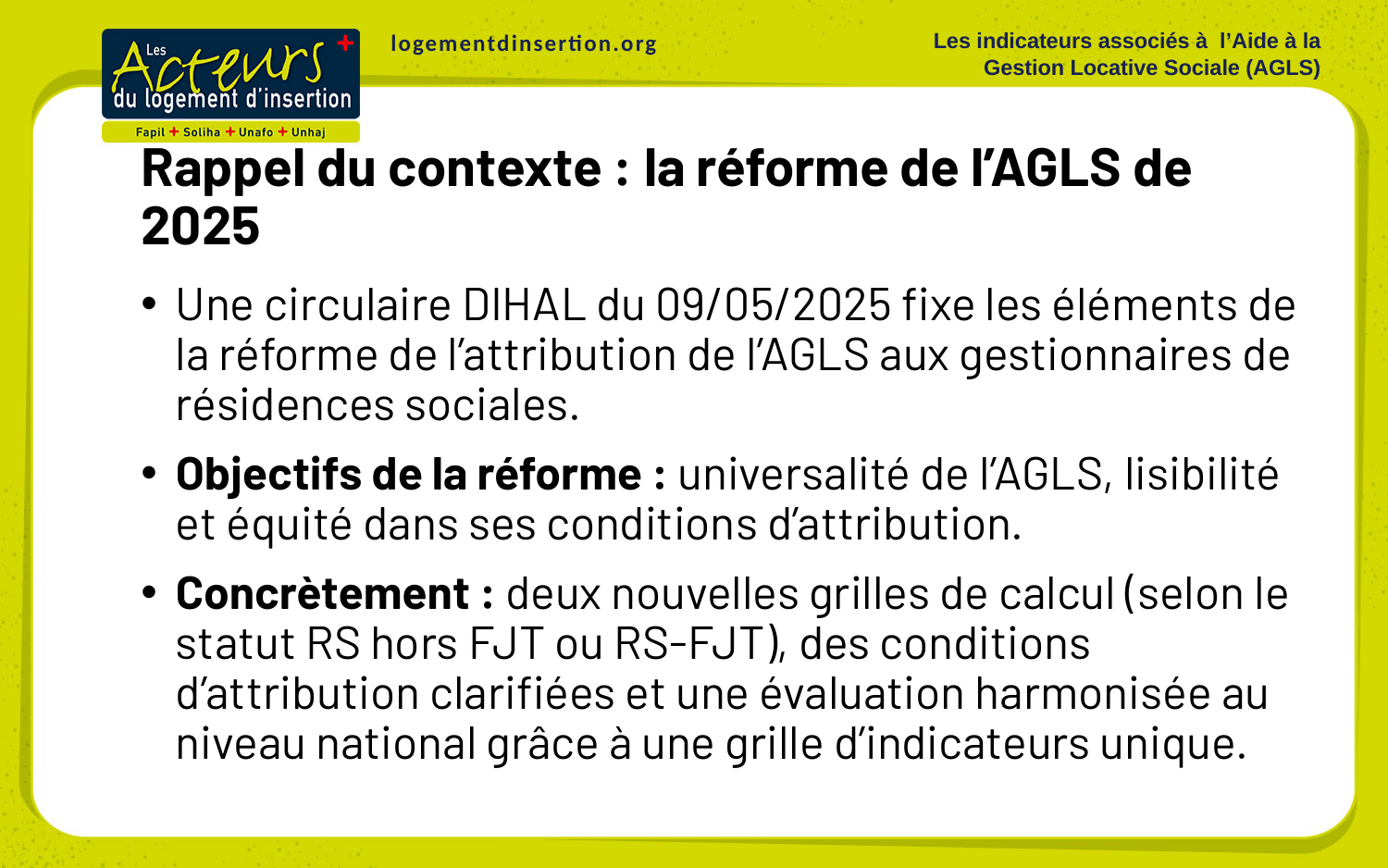

Les indicateurs associés à  l’Aide à la Gestion Locative Sociale (AGLS)
logementdinsertion.org
Rappel du contexte : la réforme de l’AGLS de 2025
Une circulaire DIHAL du 09/05/2025 fixe les éléments de la réforme de l’attribution de l’AGLS aux gestionnaires de résidences sociales.
Objectifs de la réforme : universalité de l’AGLS, lisibilité et équité dans ses conditions d’attribution.
Concrètement : deux nouvelles grilles de calcul (selon le statut RS hors FJT ou RS-FJT), des conditions d’attribution clarifiées et une évaluation harmonisée au niveau national grâce à une grille d’indicateurs unique.